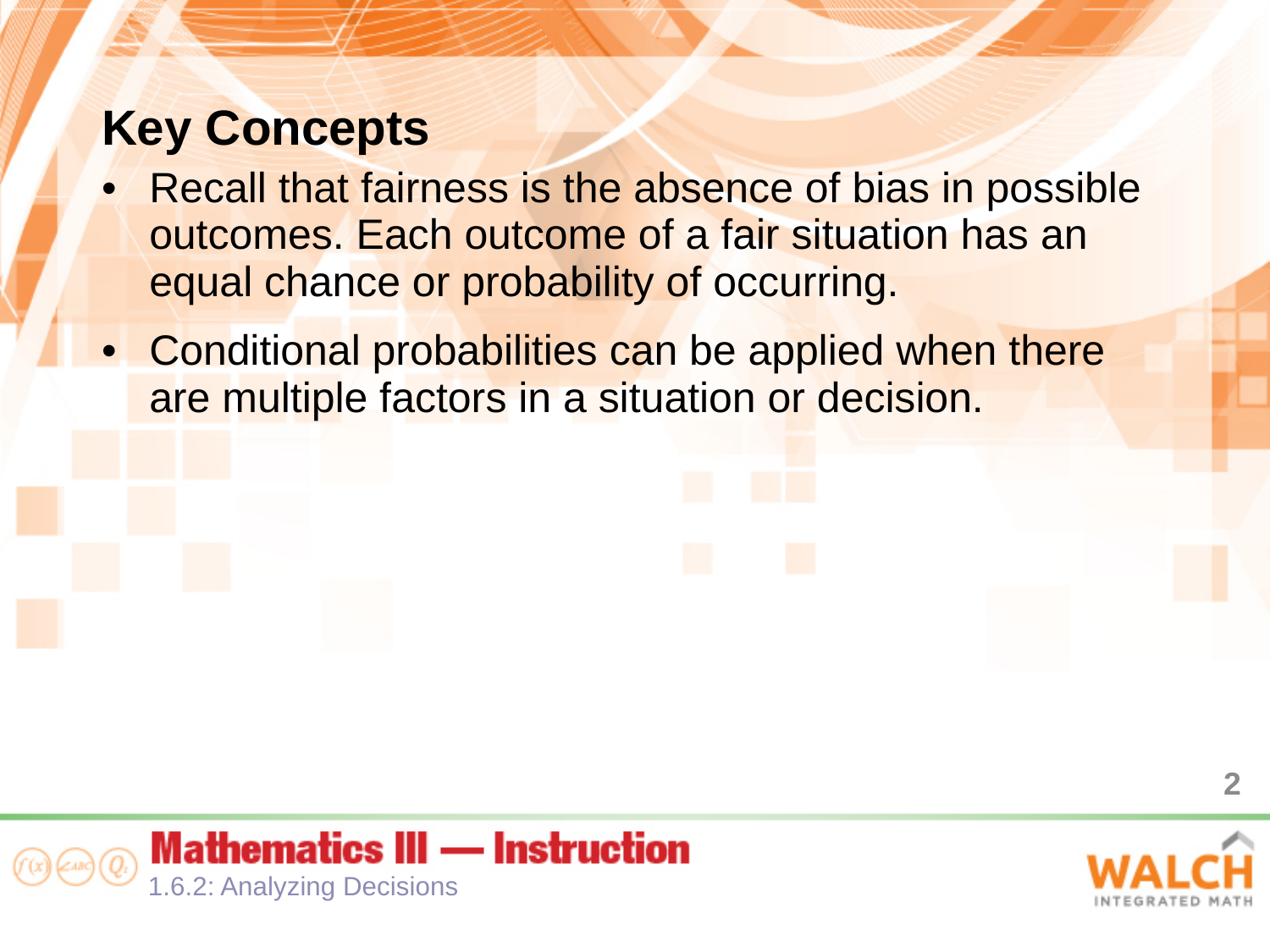

Key Concepts
Recall that fairness is the absence of bias in possible outcomes. Each outcome of a fair situation has an equal chance or probability of occurring.
Conditional probabilities can be applied when there are multiple factors in a situation or decision.
2
1.6.2: Analyzing Decisions